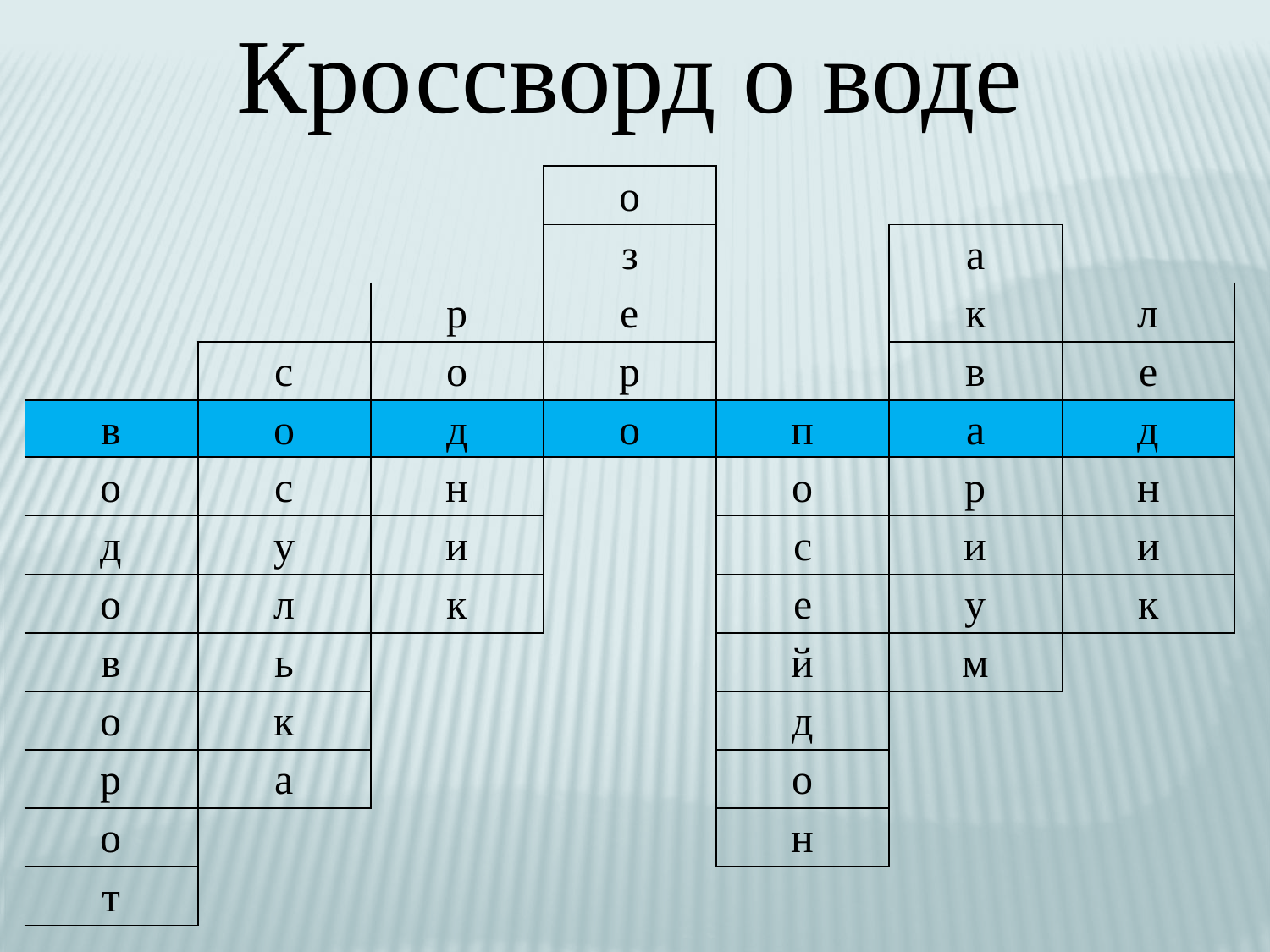

Кроссворд о воде
|  |  |  | о |  |  |  |
| --- | --- | --- | --- | --- | --- | --- |
|  |  |  | з |  | а |  |
|  |  | р | е |  | к | л |
|  | с | о | р |  | в | е |
| в | о | д | о | п | а | д |
| о | с | н |  | о | р | н |
| д | у | и |  | с | и | и |
| о | л | к |  | е | у | к |
| в | ь |  |  | й | м |  |
| о | к |  |  | д |  |  |
| р | а |  |  | о |  |  |
| о |  |  |  | н |  |  |
| т |  |  |  |  |  |  |